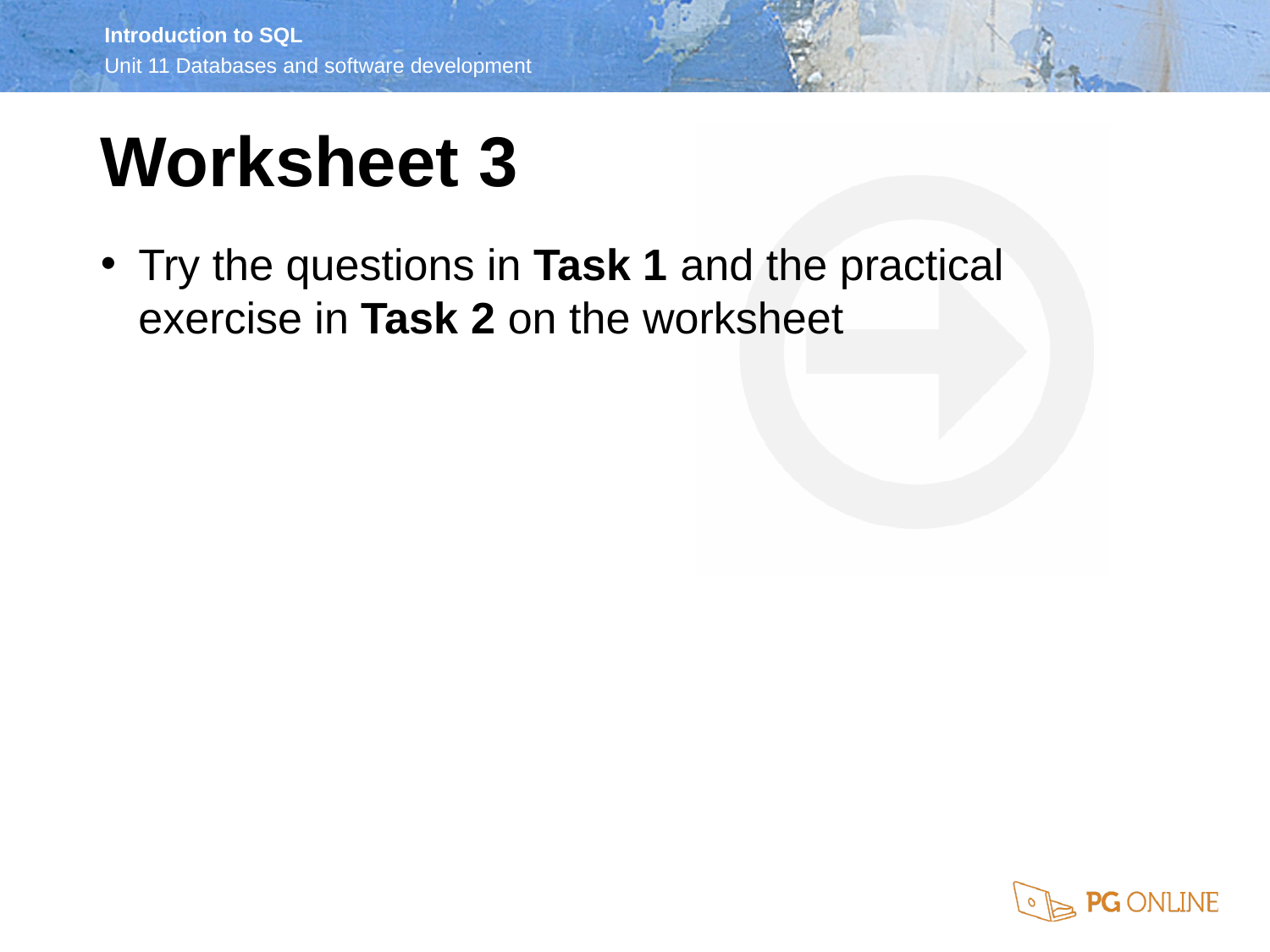

Worksheet 3
Try the questions in Task 1 and the practical exercise in Task 2 on the worksheet